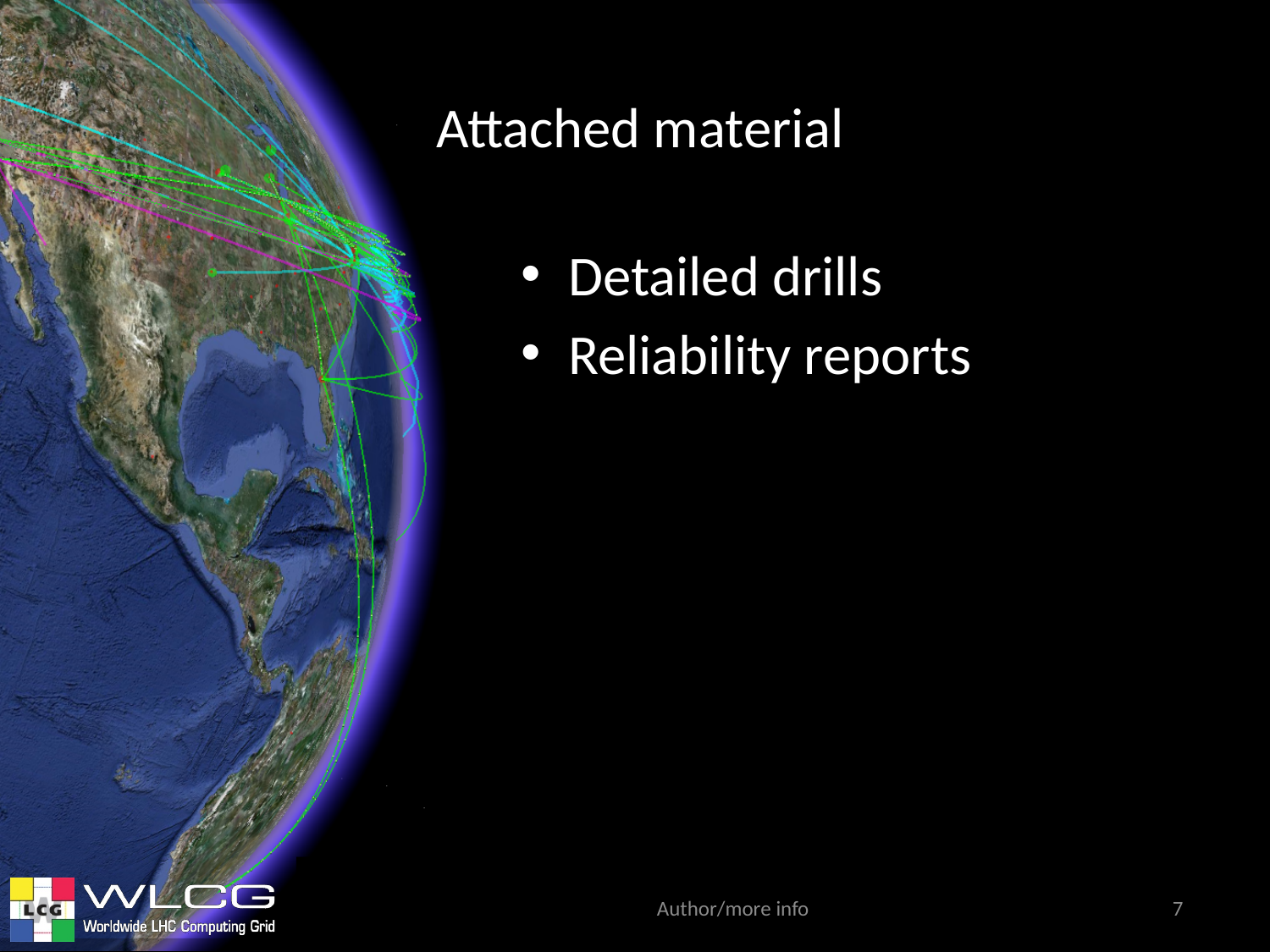

Attached material
Detailed drills
Reliability reports
Author/more info
7